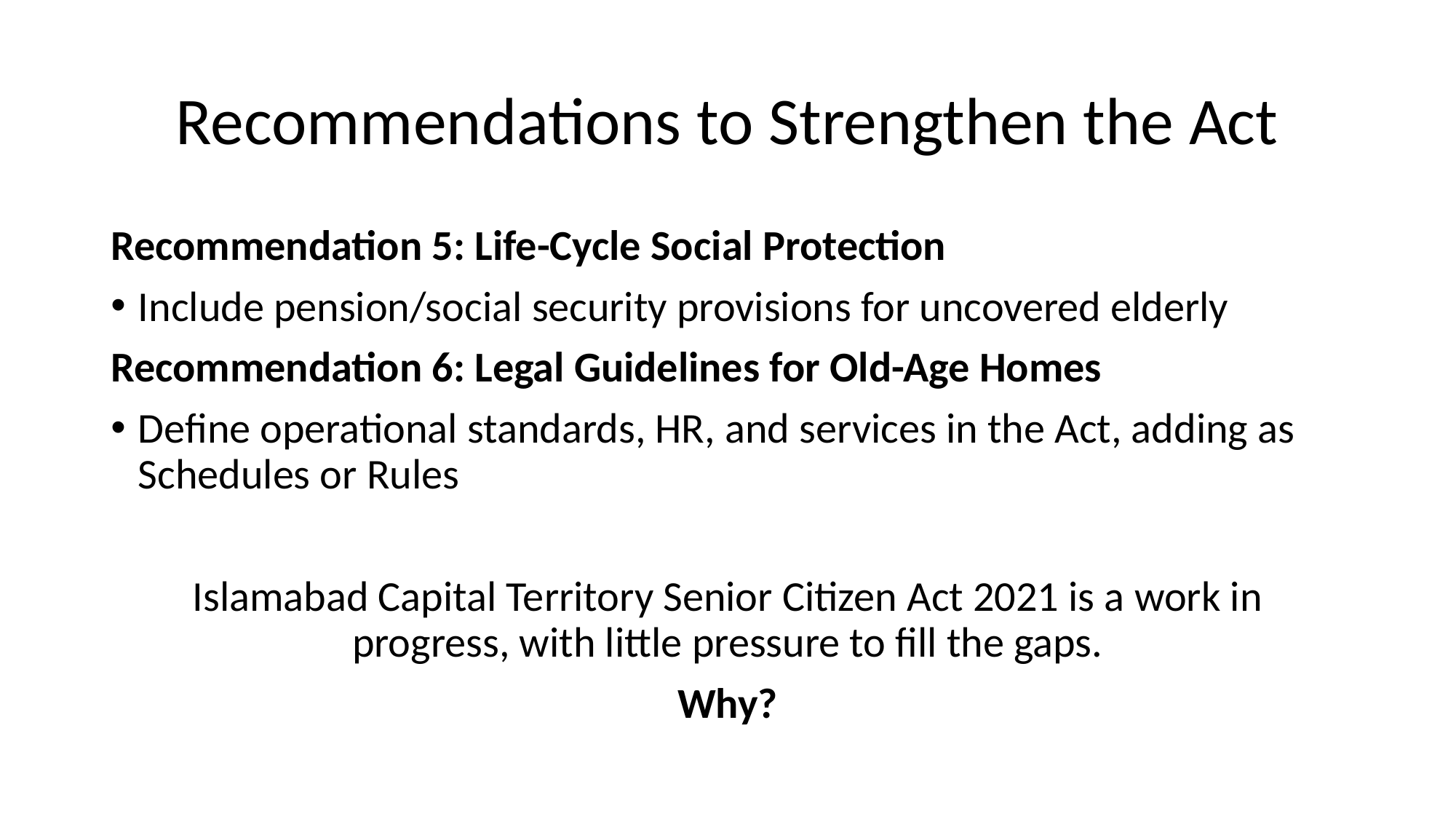

# Recommendations to Strengthen the Act
Recommendation 5: Life-Cycle Social Protection
Include pension/social security provisions for uncovered elderly
Recommendation 6: Legal Guidelines for Old-Age Homes
Define operational standards, HR, and services in the Act, adding as Schedules or Rules

Islamabad Capital Territory Senior Citizen Act 2021 is a work in progress, with little pressure to fill the gaps.
Why?